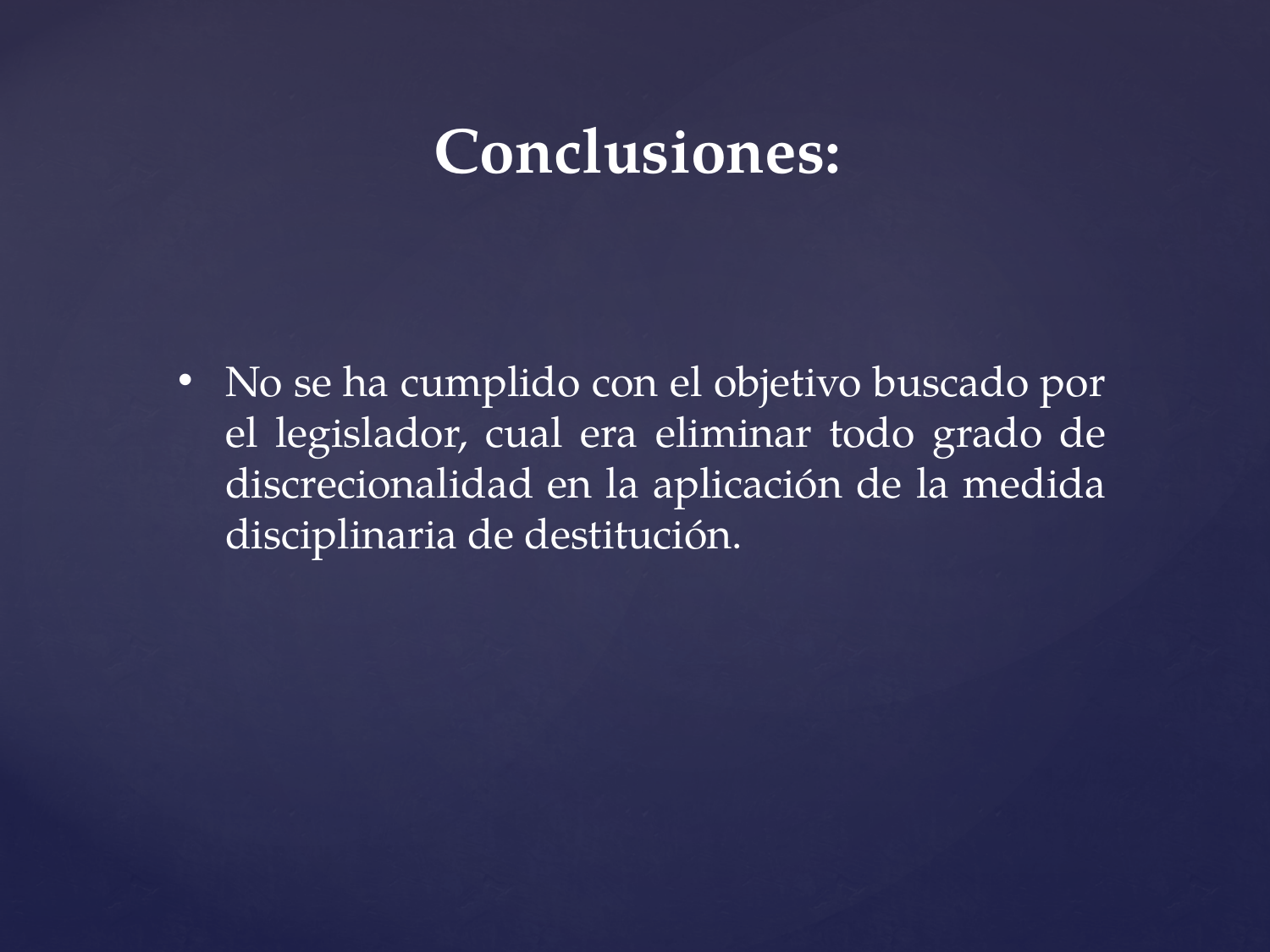

Conclusiones:

No se ha cumplido con el objetivo buscado por el legislador, cual era eliminar todo grado de discrecionalidad en la aplicación de la medida disciplinaria de destitución.